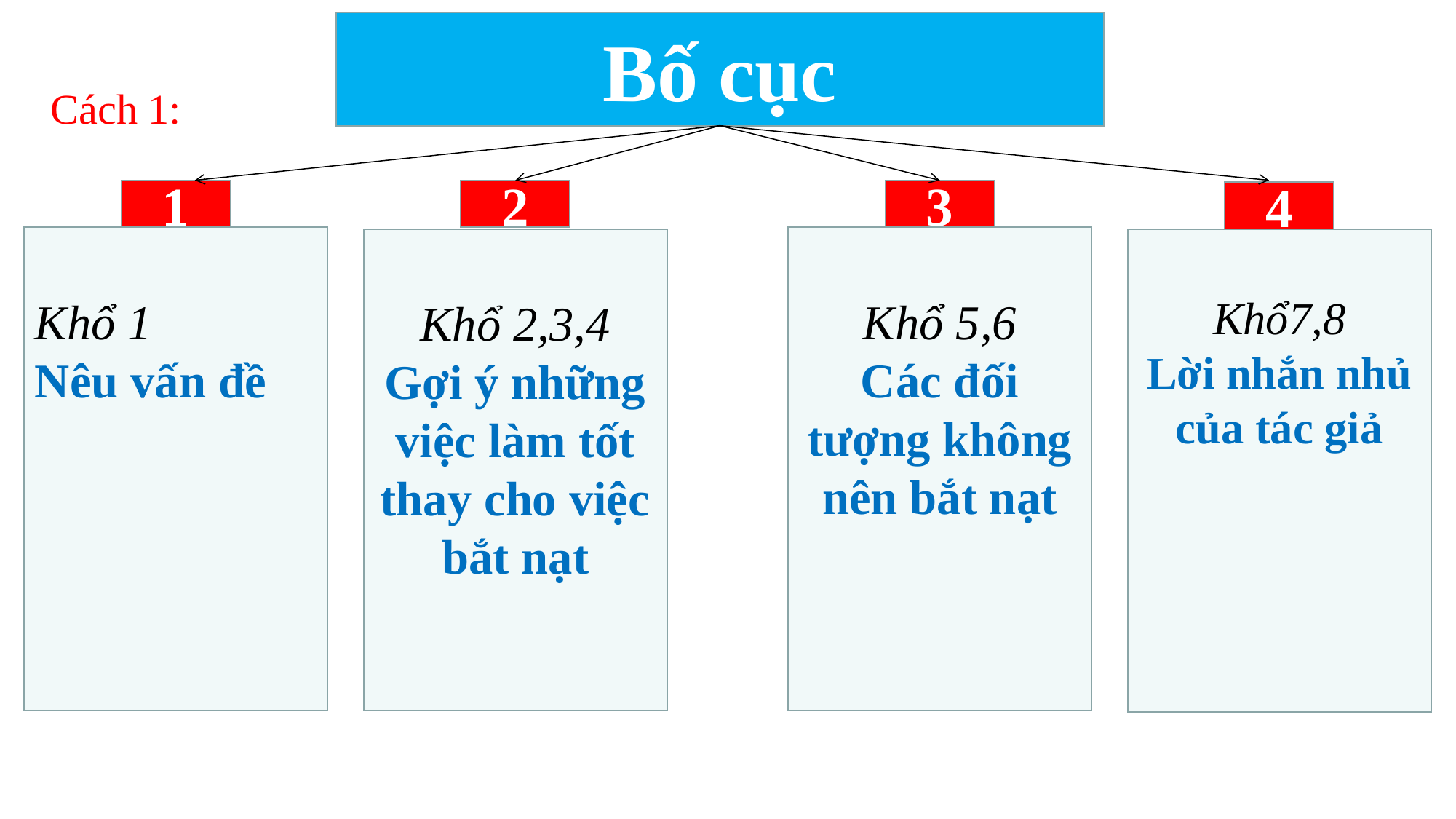

Bố cục

Cách 1:
3
1
2
4

Khổ 1
Nêu vấn đề

Khổ 5,6
Các đối tượng không nên bắt nạt

Khổ7,8
Lời nhắn nhủ của tác giả

Khổ 2,3,4
Gợi ý những việc làm tốt thay cho việc bắt nạt